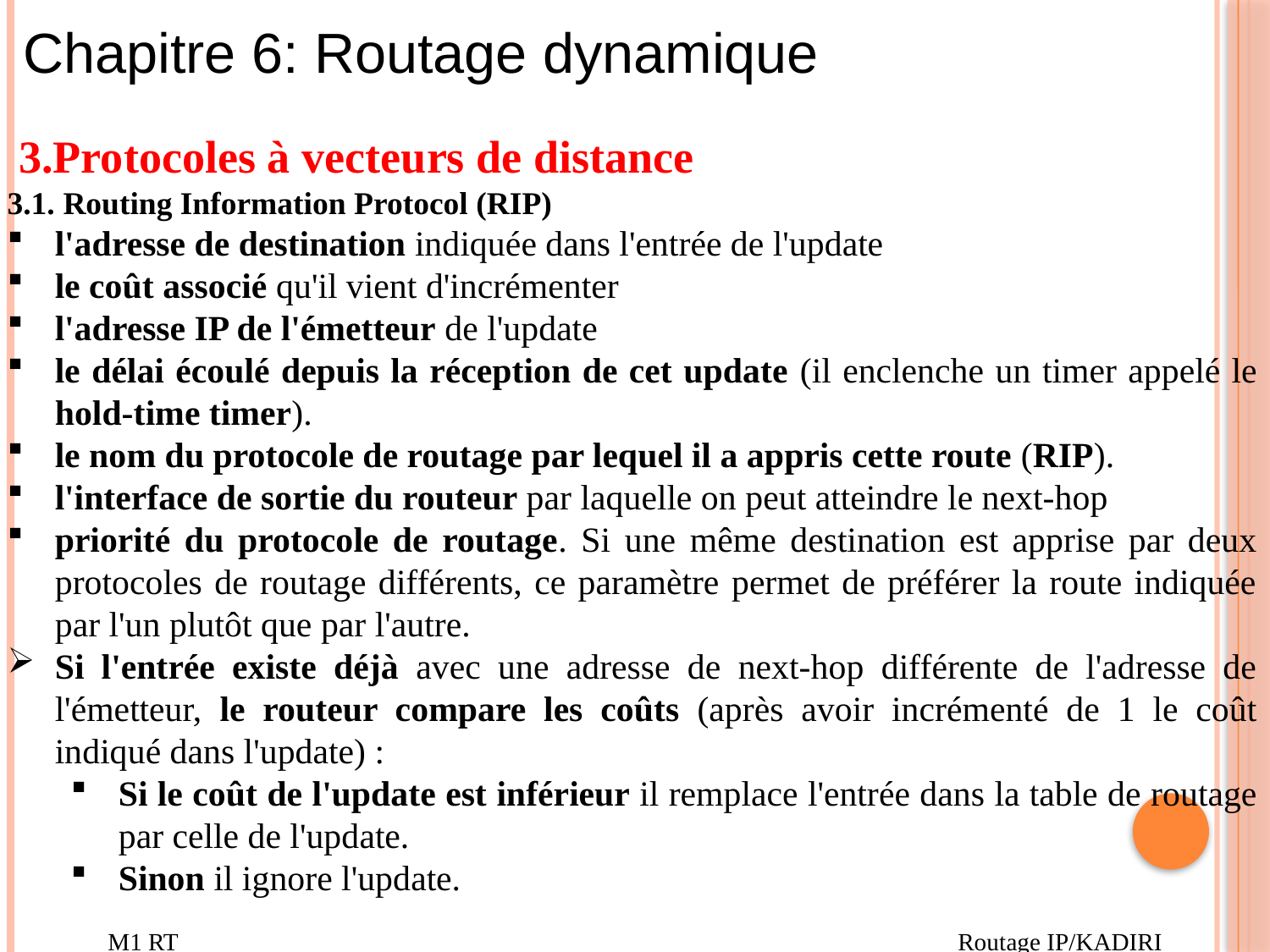

Chapitre 6: Routage dynamique

 3.Protocoles à vecteurs de distance
3.1. Routing Information Protocol (RIP)
l'adresse de destination indiquée dans l'entrée de l'update
le coût associé qu'il vient d'incrémenter
l'adresse IP de l'émetteur de l'update
le délai écoulé depuis la réception de cet update (il enclenche un timer appelé le hold-time timer).
le nom du protocole de routage par lequel il a appris cette route (RIP).
l'interface de sortie du routeur par laquelle on peut atteindre le next-hop
priorité du protocole de routage. Si une même destination est apprise par deux protocoles de routage différents, ce paramètre permet de préférer la route indiquée par l'un plutôt que par l'autre.
Si l'entrée existe déjà avec une adresse de next-hop différente de l'adresse de l'émetteur, le routeur compare les coûts (après avoir incrémenté de 1 le coût indiqué dans l'update) :
Si le coût de l'update est inférieur il remplace l'entrée dans la table de routage par celle de l'update.
Sinon il ignore l'update.

M1 RT                                                                                                                               Routage IP/KADIRI